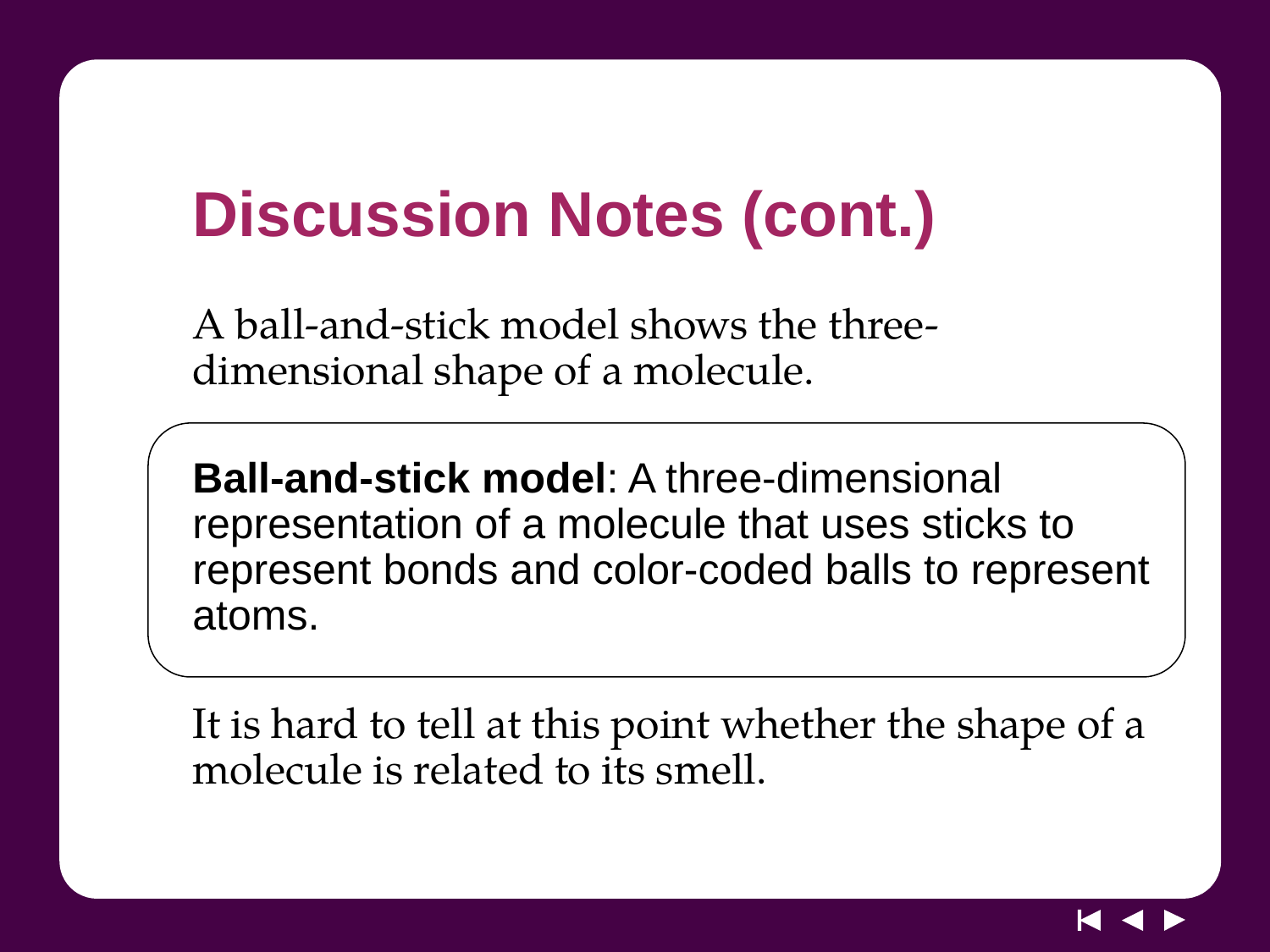

# Discussion Notes (cont.)
A ball-and-stick model shows the three- dimensional shape of a molecule.

Ball-and-stick model: A three-dimensional representation of a molecule that uses sticks to represent bonds and color-coded balls to represent atoms.

It is hard to tell at this point whether the shape of a molecule is related to its smell.